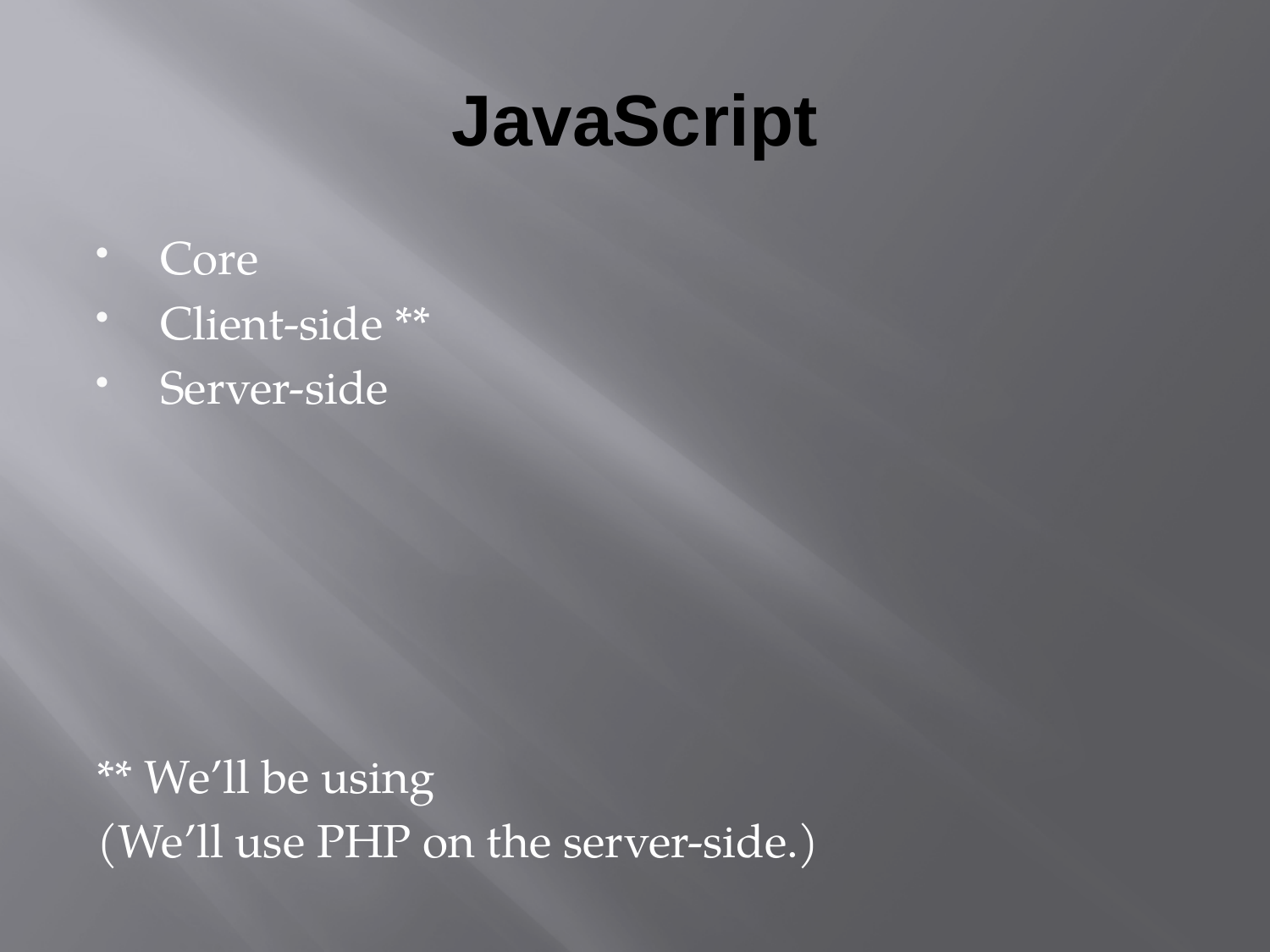

# JavaScript
Core
Client-side **
Server-side

** We’ll be using
(We’ll use PHP on the server-side.)